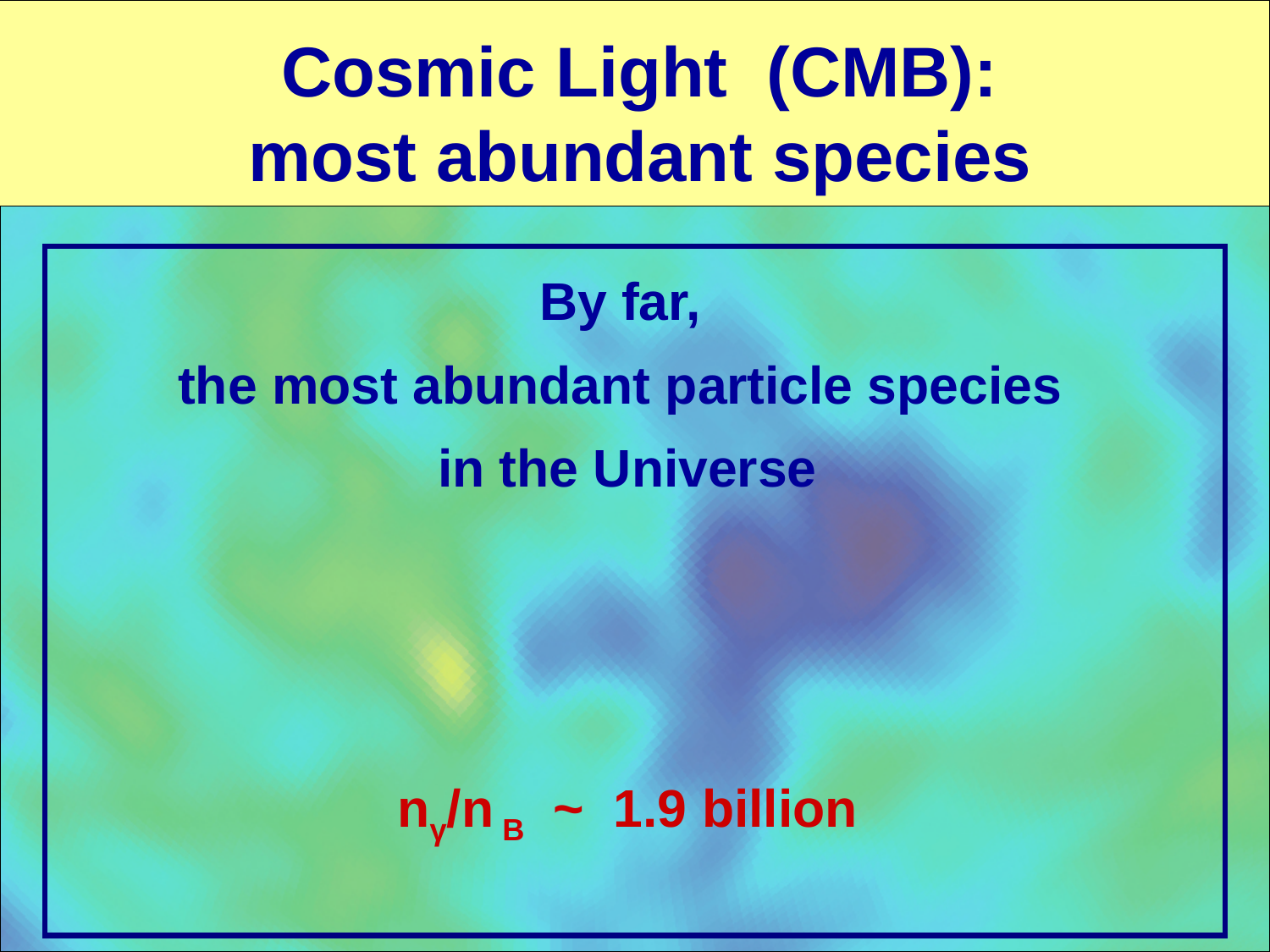

Cosmic Light  (CMB):
most abundant species

By far,
the most abundant particle species
in the Universe

nγ/n B  ~  1.9 billion